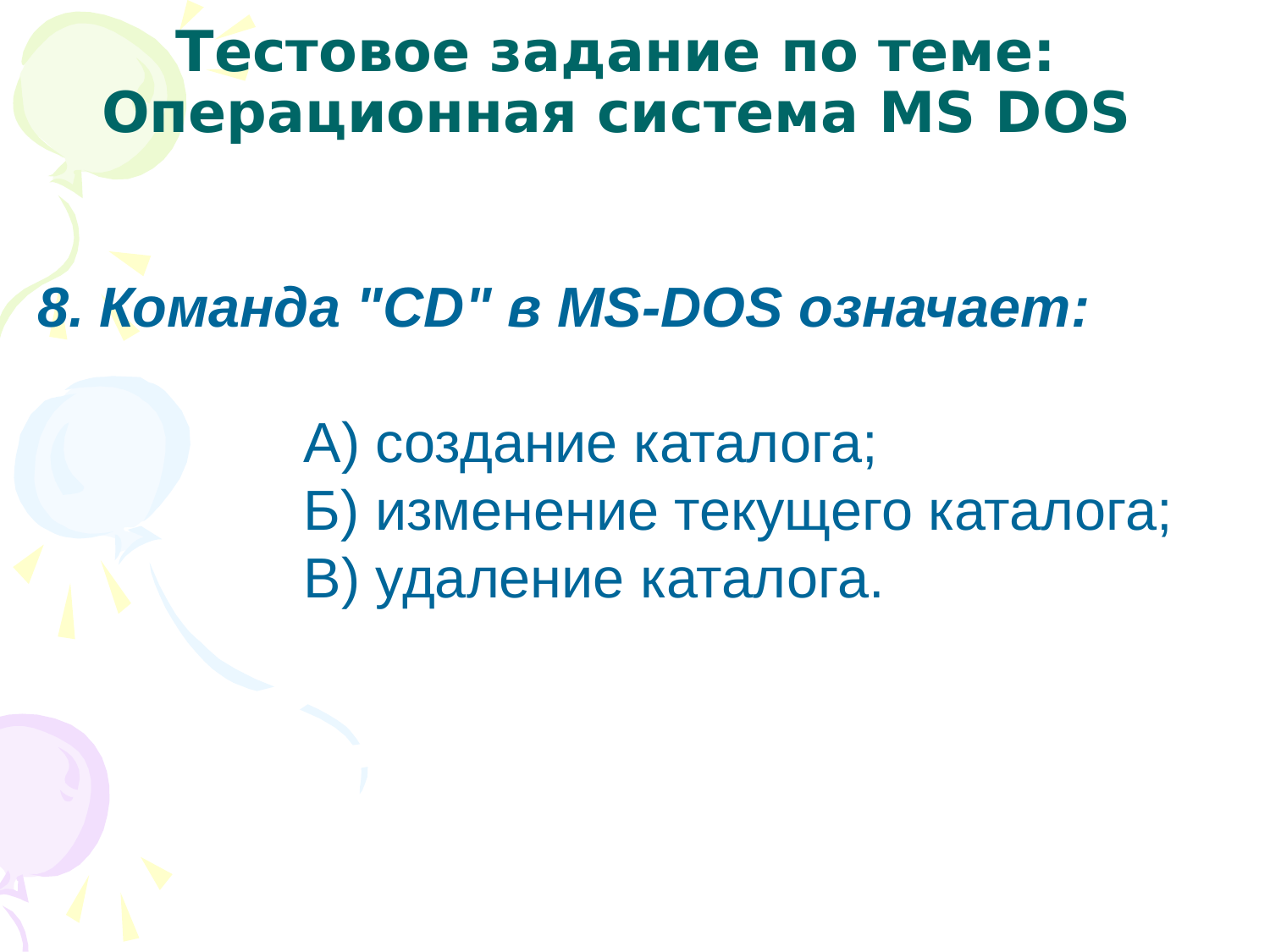

# Тестовое задание по теме: Операционная система MS DOS
8. Команда "CD" в MS-DOS означает:

                 А) создание каталога;
                 Б) изменение текущего каталога;
                 В) удаление каталога.